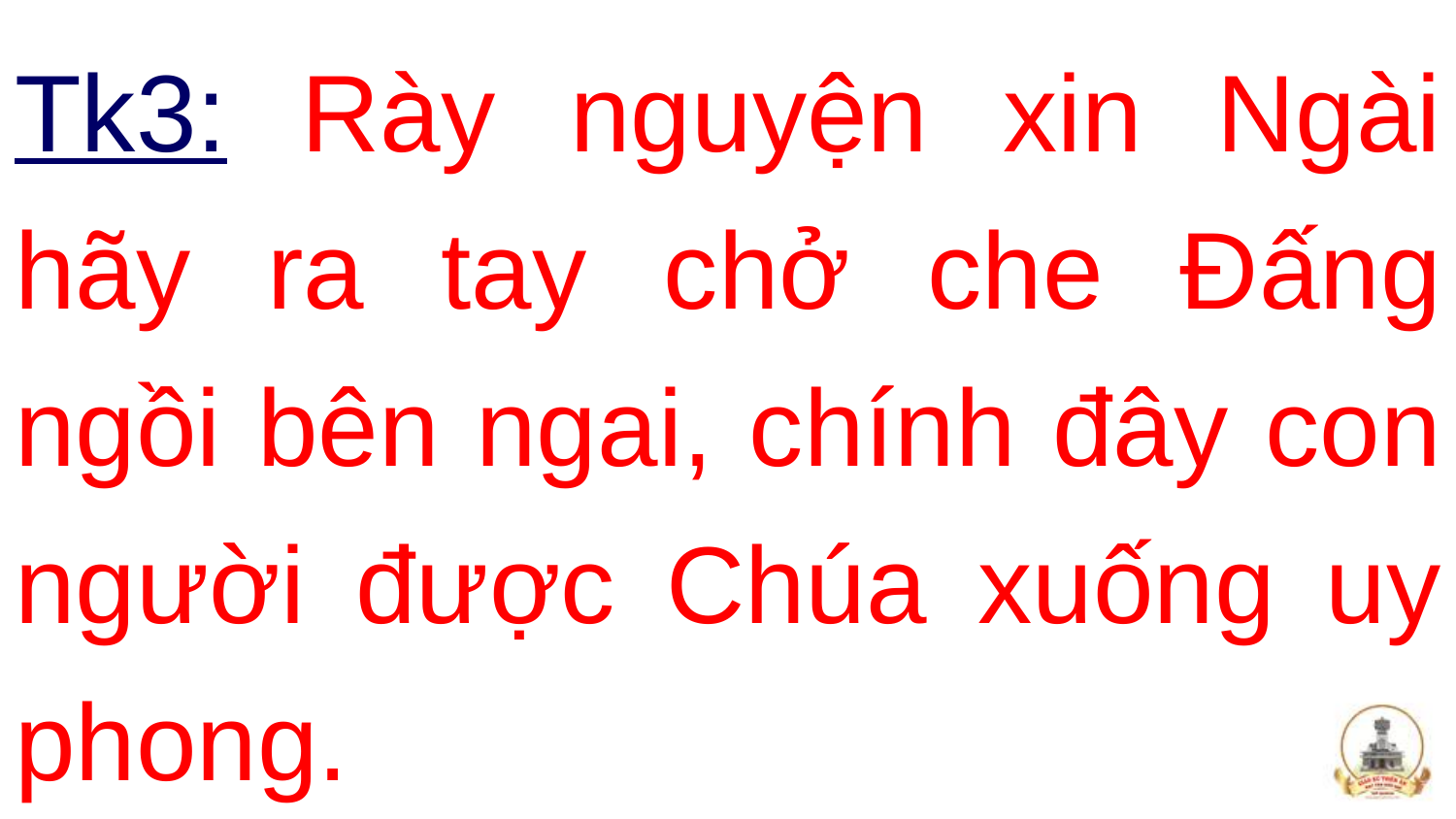

# Tk3: Rày nguyện xin Ngài hãy ra tay chở che Đấng ngồi bên ngai, chính đây con người được Chúa xuống uy phong.